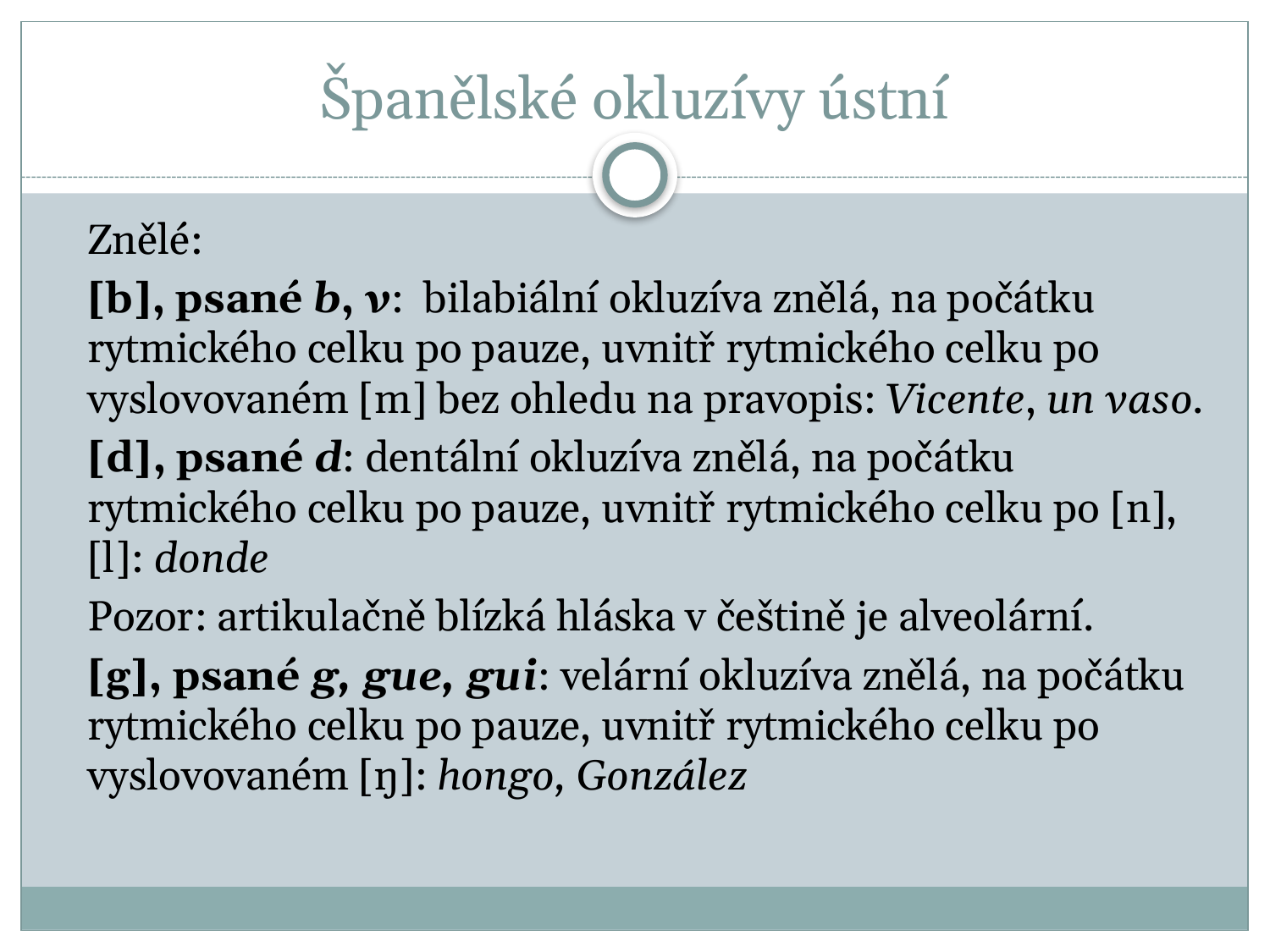

# Španělské okluzívy ústní
Znělé:
[b], psané b, v:  bilabiální okluzíva znělá, na počátku rytmického celku po pauze, uvnitř rytmického celku po vyslovovaném [m] bez ohledu na pravopis: Vicente, un vaso.
[d], psané d: dentální okluzíva znělá, na počátku rytmického celku po pauze, uvnitř rytmického celku po [n], [l]: donde
Pozor: artikulačně blízká hláska v češtině je alveolární.
[g], psané g, gue, gui: velární okluzíva znělá, na počátku rytmického celku po pauze, uvnitř rytmického celku po vyslovovaném [ŋ]: hongo, González